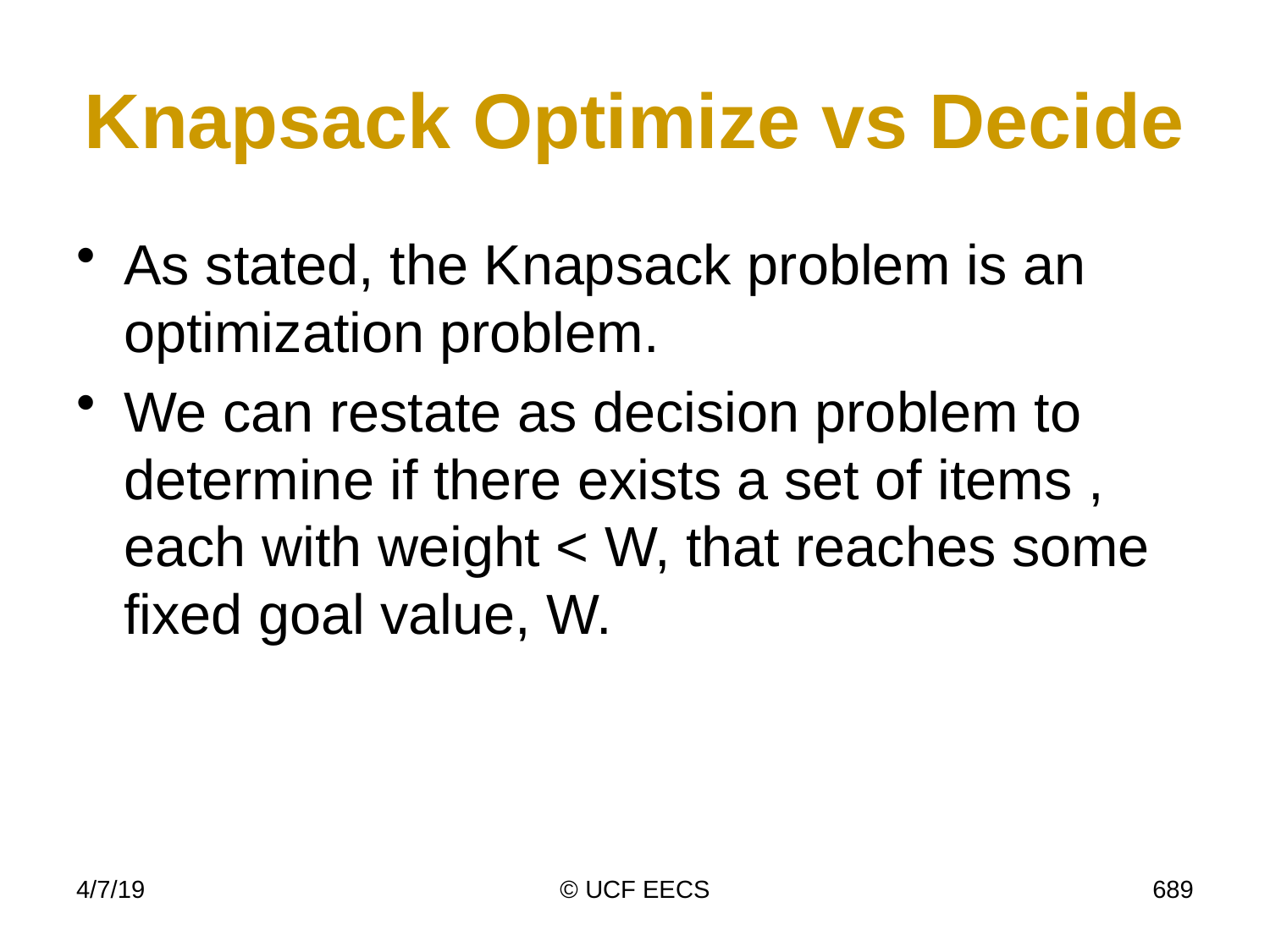

# Knapsack Optimize vs Decide
As stated, the Knapsack problem is an optimization problem.
We can restate as decision problem to determine if there exists a set of items , each with weight < W, that reaches some fixed goal value, W.
4/7/19
© UCF EECS
689